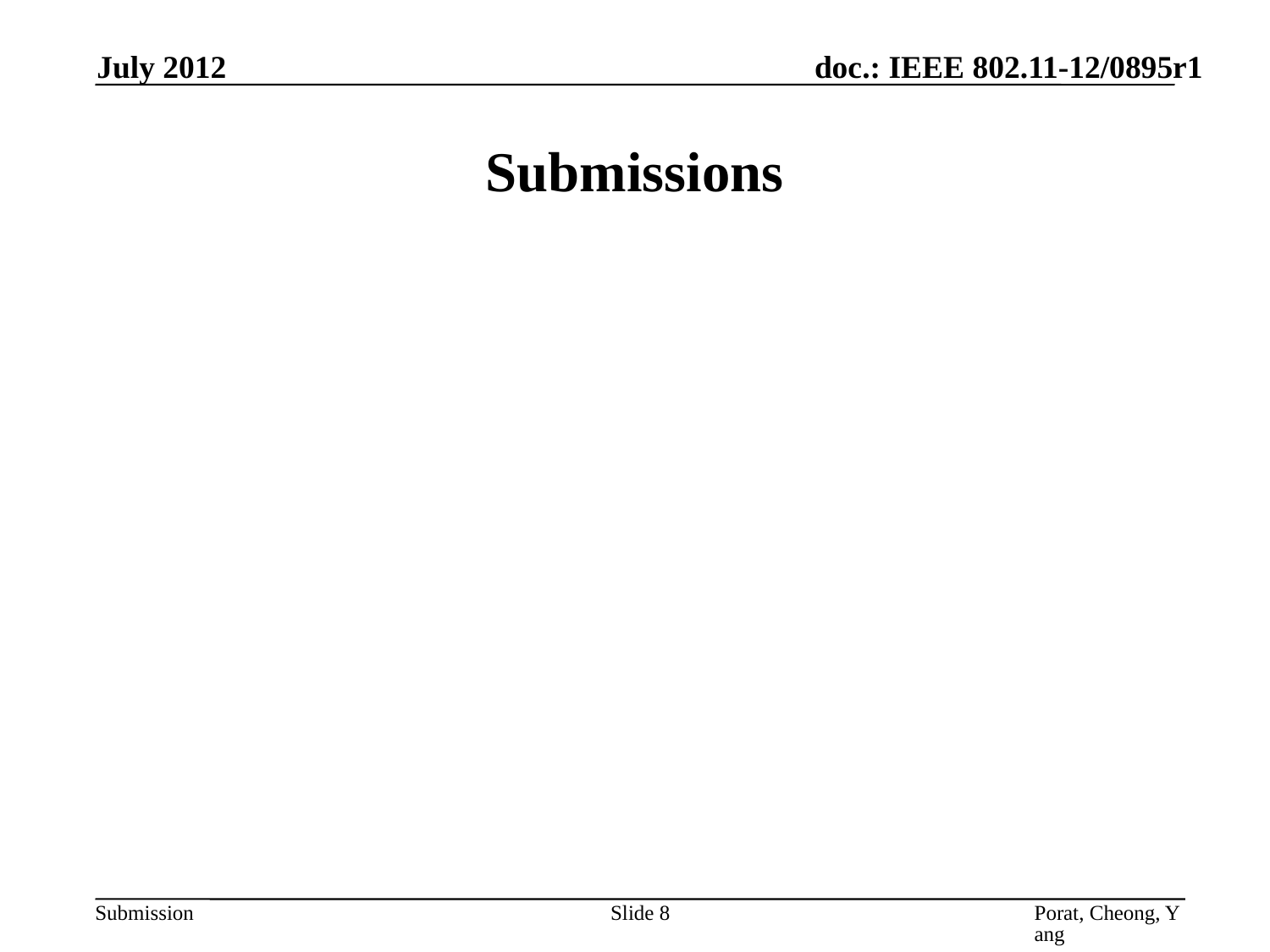

July 2012
# Submissions

Slide 8
Porat, Cheong, Yang